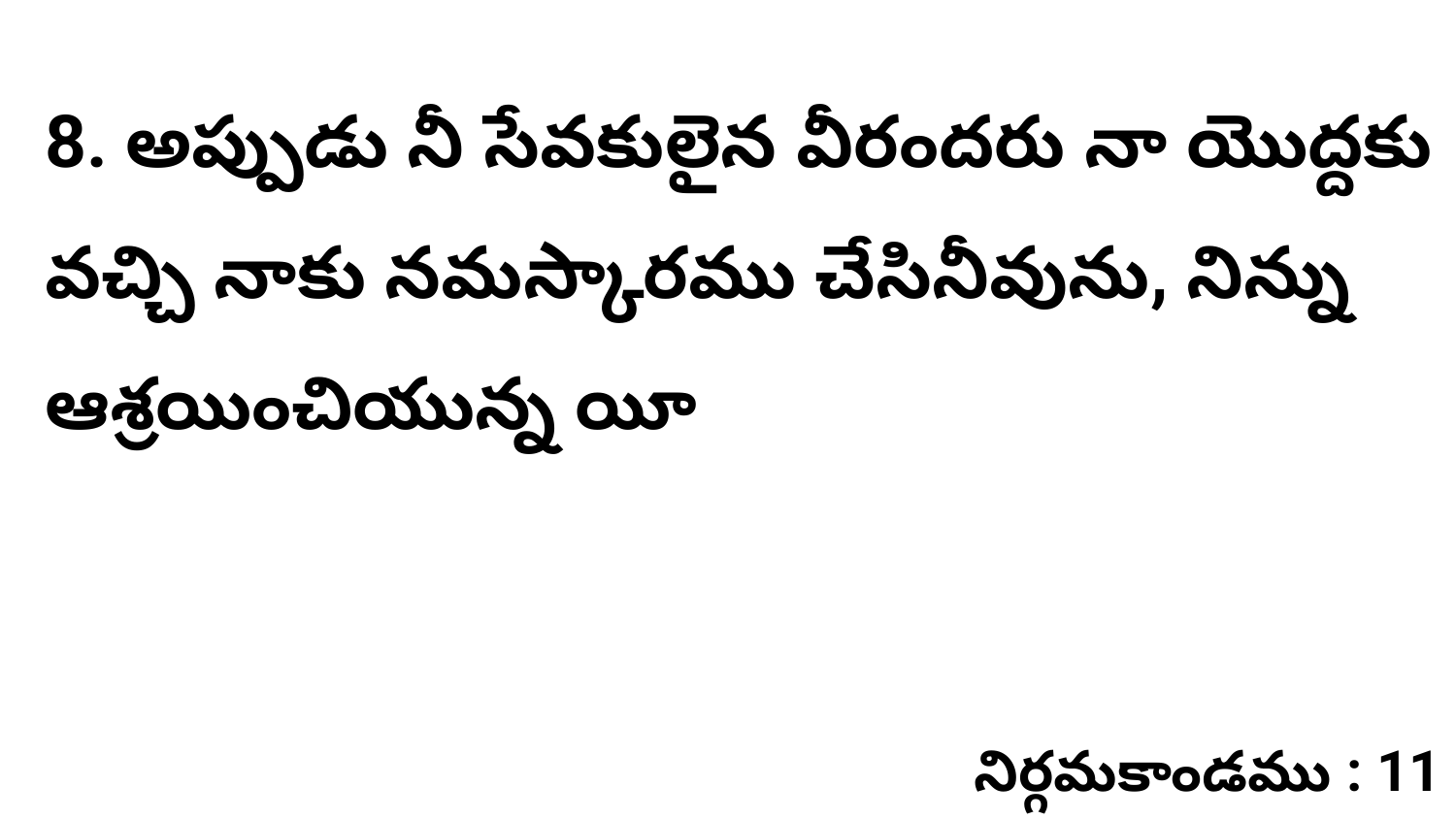

8. అప్పుడు నీ సేవకులైన వీరందరు నా యొద్దకు వచ్చి నాకు నమస్కారము చేసినీవును, నిన్ను ఆశ్రయించియున్న యీ
నిర్గమకాండము : 11